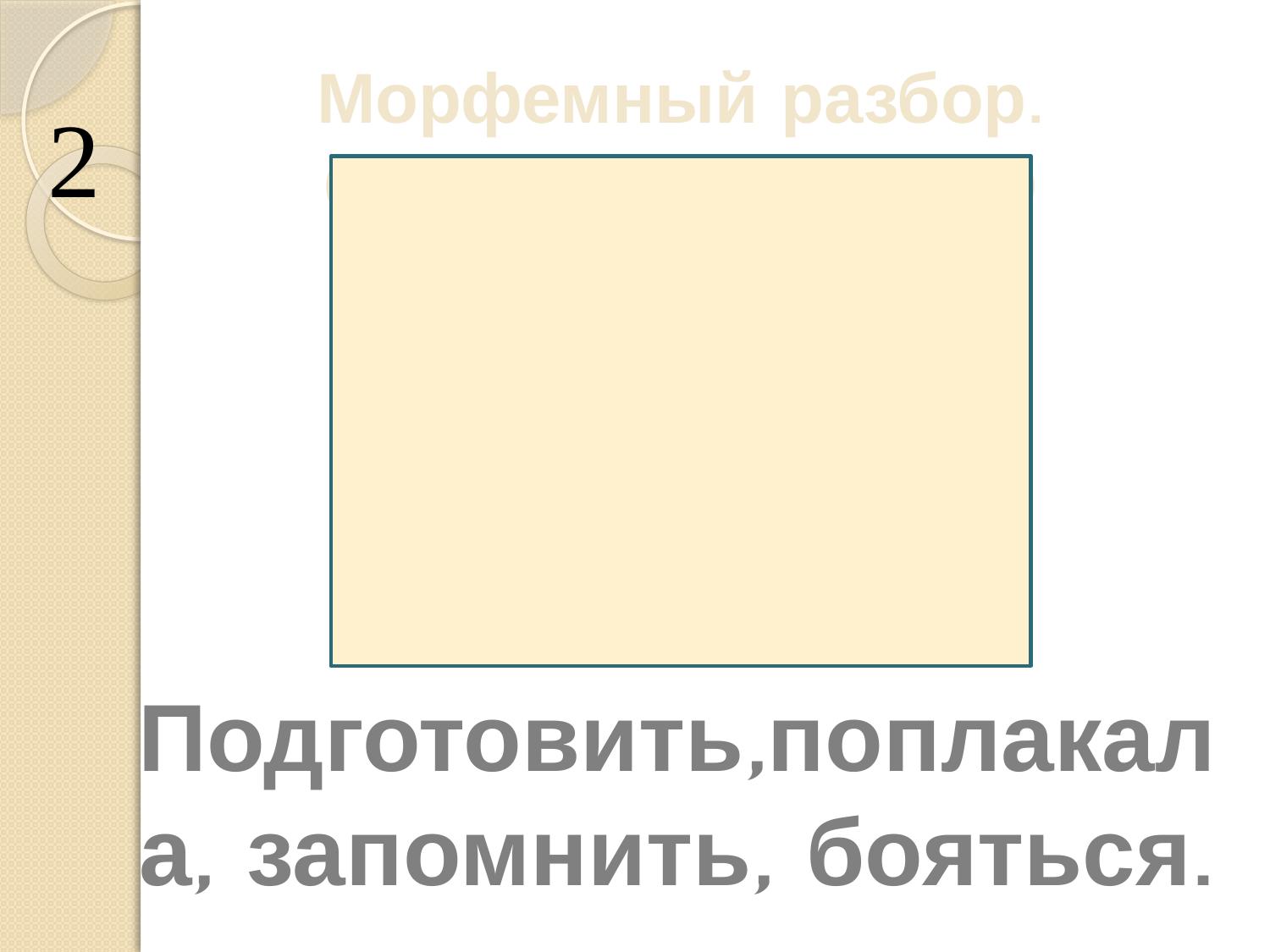

Морфемный разбор.
( разбор по составу)
Окончание
Основа
Корень
Приставка
Суффикс

2

Подготовить,поплакала, запомнить, бояться.